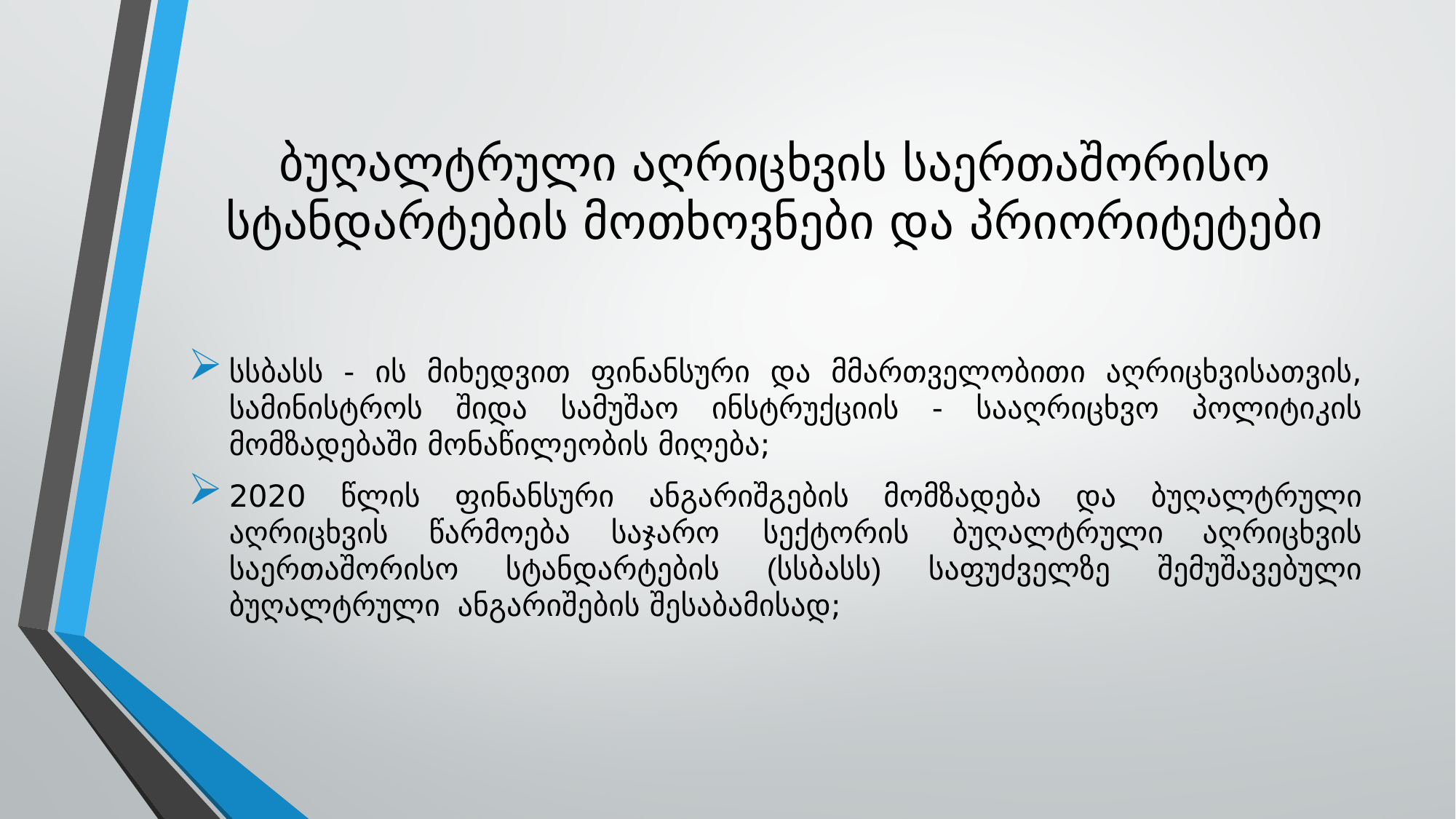

# ბუღალტრული აღრიცხვის საერთაშორისო სტანდარტების მოთხოვნები და პრიორიტეტები
სსბასს - ის მიხედვით ფინანსური და მმართველობითი აღრიცხვისათვის, სამინისტროს შიდა სამუშაო ინსტრუქციის - სააღრიცხვო პოლიტიკის მომზადებაში მონაწილეობის მიღება;
2020 წლის ფინანსური ანგარიშგების მომზადება და ბუღალტრული აღრიცხვის წარმოება საჯარო სექტორის ბუღალტრული აღრიცხვის საერთაშორისო სტანდარტების (სსბასს) საფუძველზე შემუშავებული ბუღალტრული  ანგარიშების შესაბამისად;